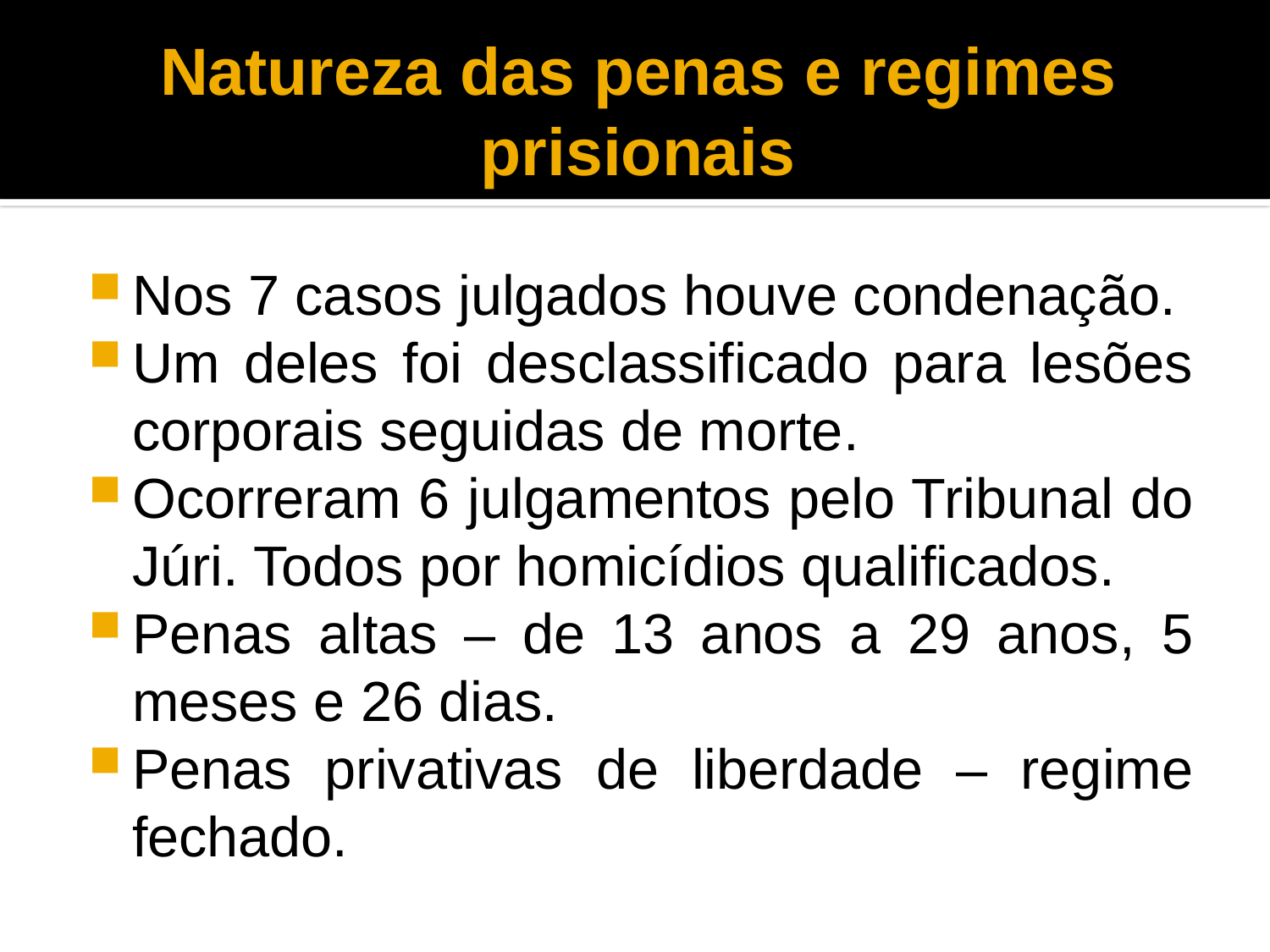

# Natureza das penas e regimes prisionais
Nos 7 casos julgados houve condenação.
Um deles foi desclassificado para lesões corporais seguidas de morte.
Ocorreram 6 julgamentos pelo Tribunal do Júri. Todos por homicídios qualificados.
Penas altas – de 13 anos a 29 anos, 5 meses e 26 dias.
Penas privativas de liberdade – regime fechado.